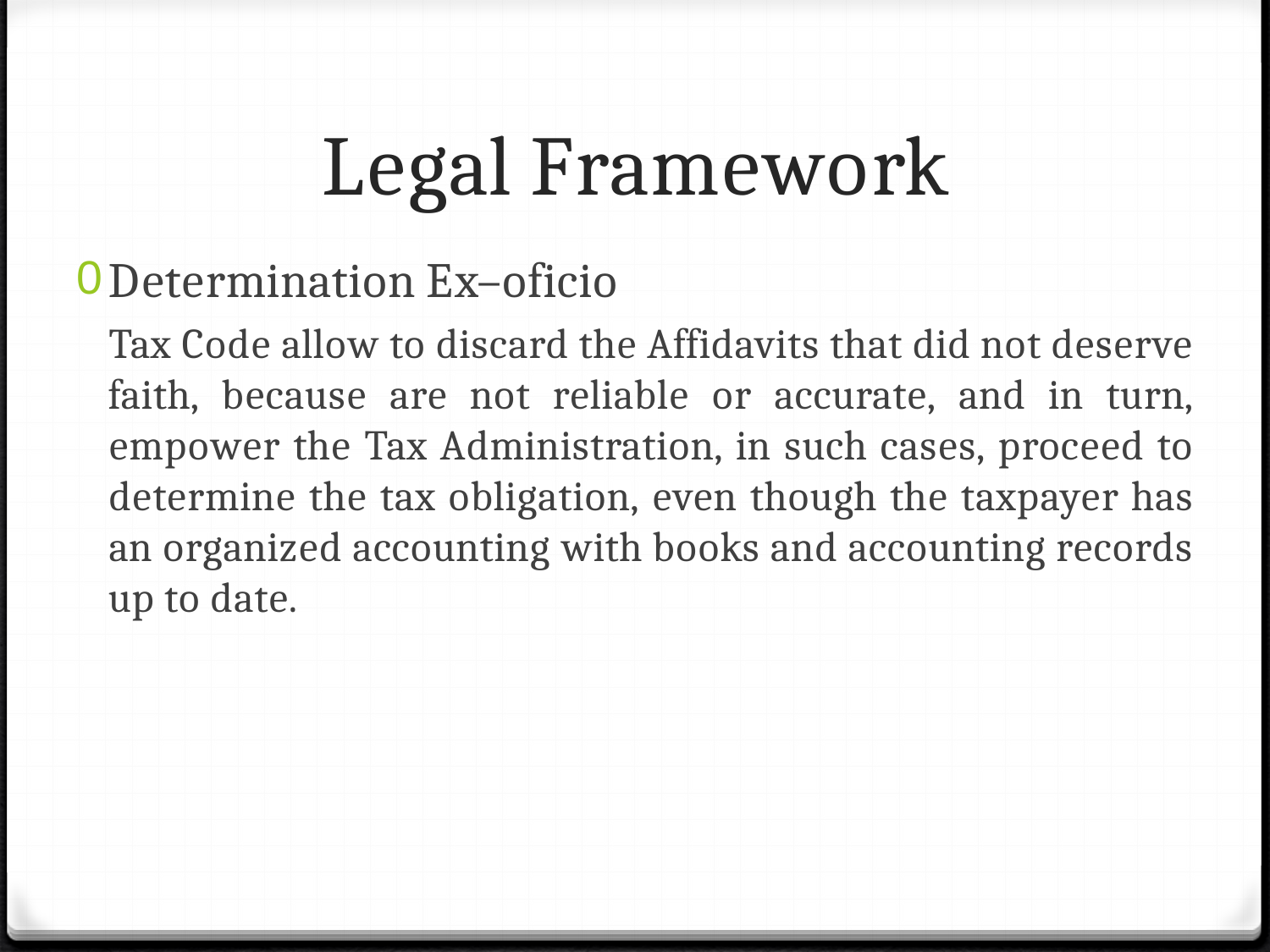

# Legal Framework
Determination Ex–oficio
	Tax Code allow to discard the Affidavits that did not deserve faith, because are not reliable or accurate, and in turn, empower the Tax Administration, in such cases, proceed to determine the tax obligation, even though the taxpayer has an organized accounting with books and accounting records up to date.